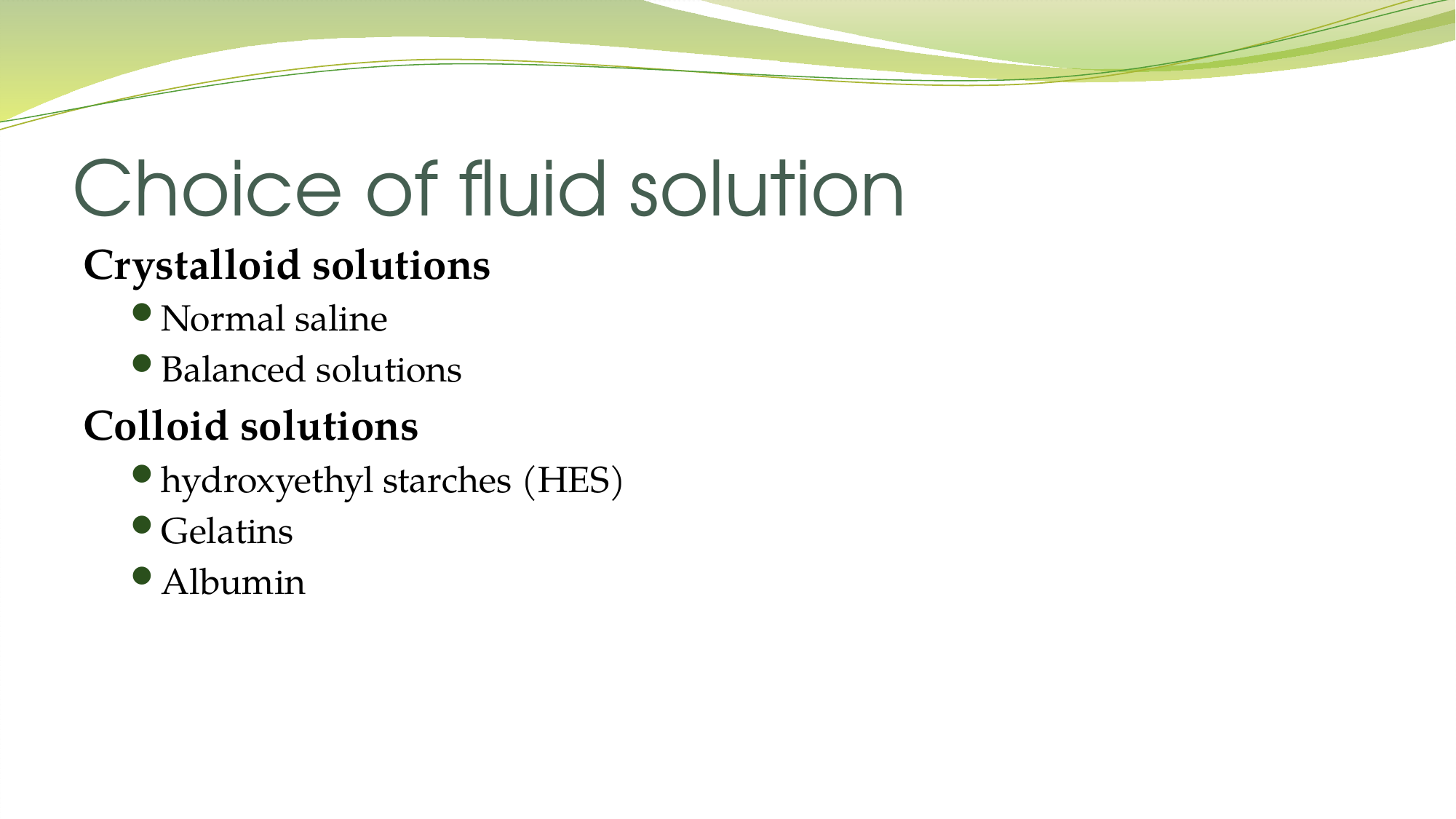

# Choice of fluid solution
Crystalloid solutions
Normal saline
Balanced solutions
Colloid solutions
hydroxyethyl starches (HES)
Gelatins
Albumin